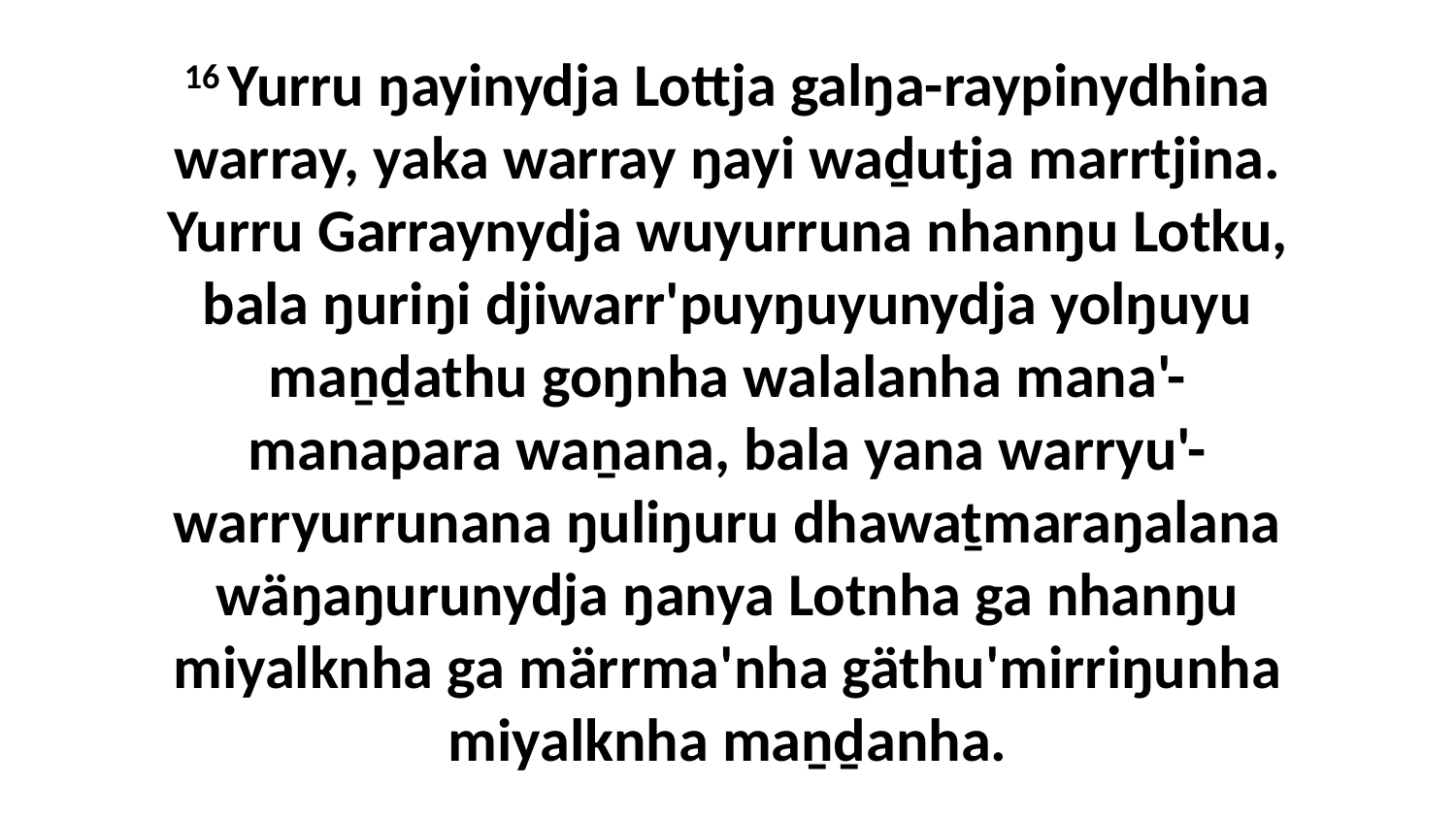

16 Yurru ŋayinydja Lottja galŋa-raypinydhina warray, yaka warray ŋayi waḏutja marrtjina. Yurru Garraynydja wuyurruna nhanŋu Lotku, bala ŋuriŋi djiwarr'puyŋuyunydja yolŋuyu maṉḏathu goŋnha walalanha mana'-manapara waṉana, bala yana warryu'-warryurrunana ŋuliŋuru dhawaṯmaraŋalana wäŋaŋurunydja ŋanya Lotnha ga nhanŋu miyalknha ga märrma'nha gäthu'mirriŋunha miyalknha maṉḏanha.